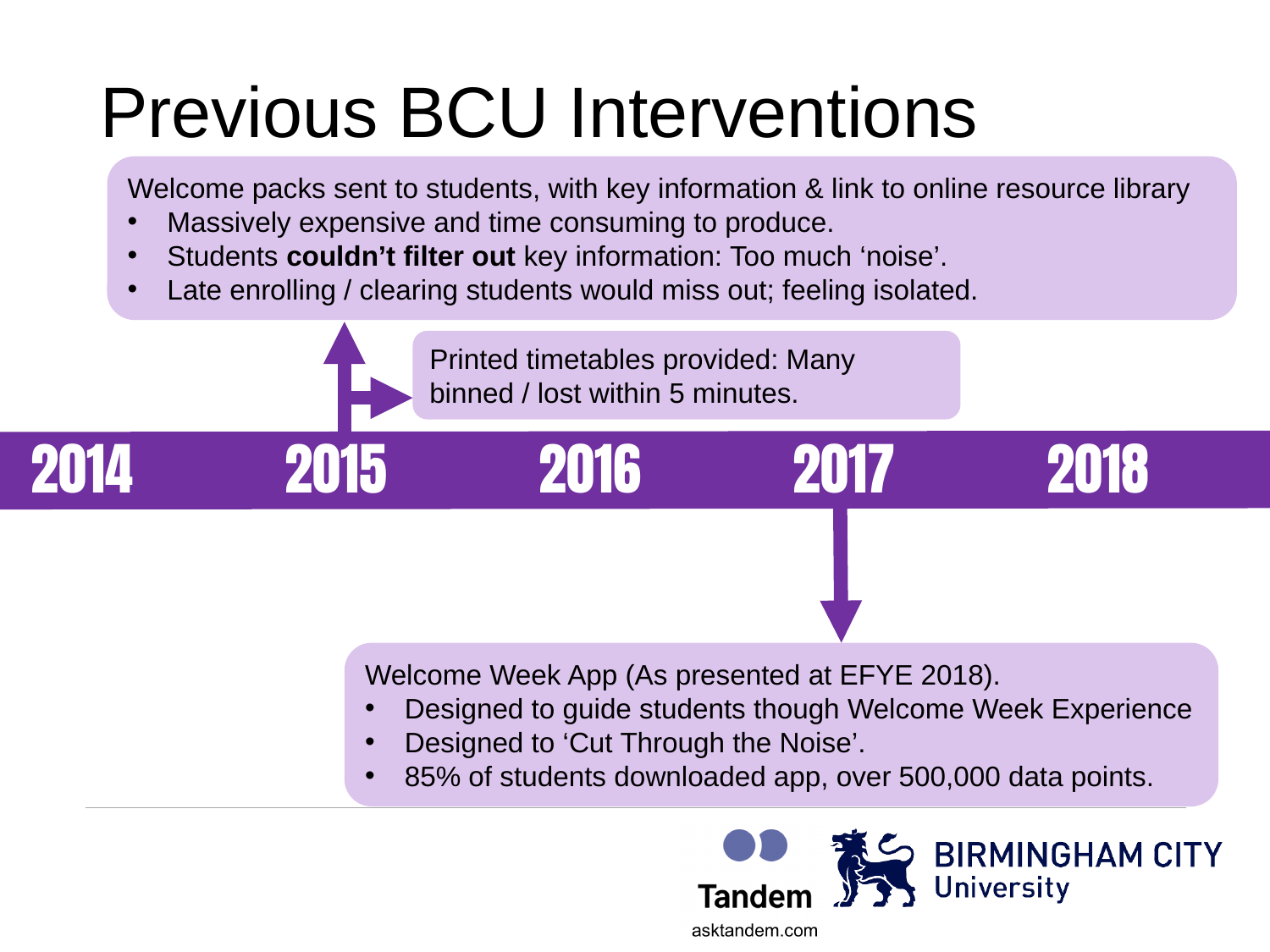

# Previous BCU Interventions
Welcome packs sent to students, with key information & link to online resource library
Massively expensive and time consuming to produce.
Students couldn’t filter out key information: Too much ‘noise’.
Late enrolling / clearing students would miss out; feeling isolated.
Printed timetables provided: Many binned / lost within 5 minutes.
2014		2015		2016		2017		2018
Welcome Week App (As presented at EFYE 2018).
Designed to guide students though Welcome Week Experience
Designed to ‘Cut Through the Noise’.
85% of students downloaded app, over 500,000 data points.